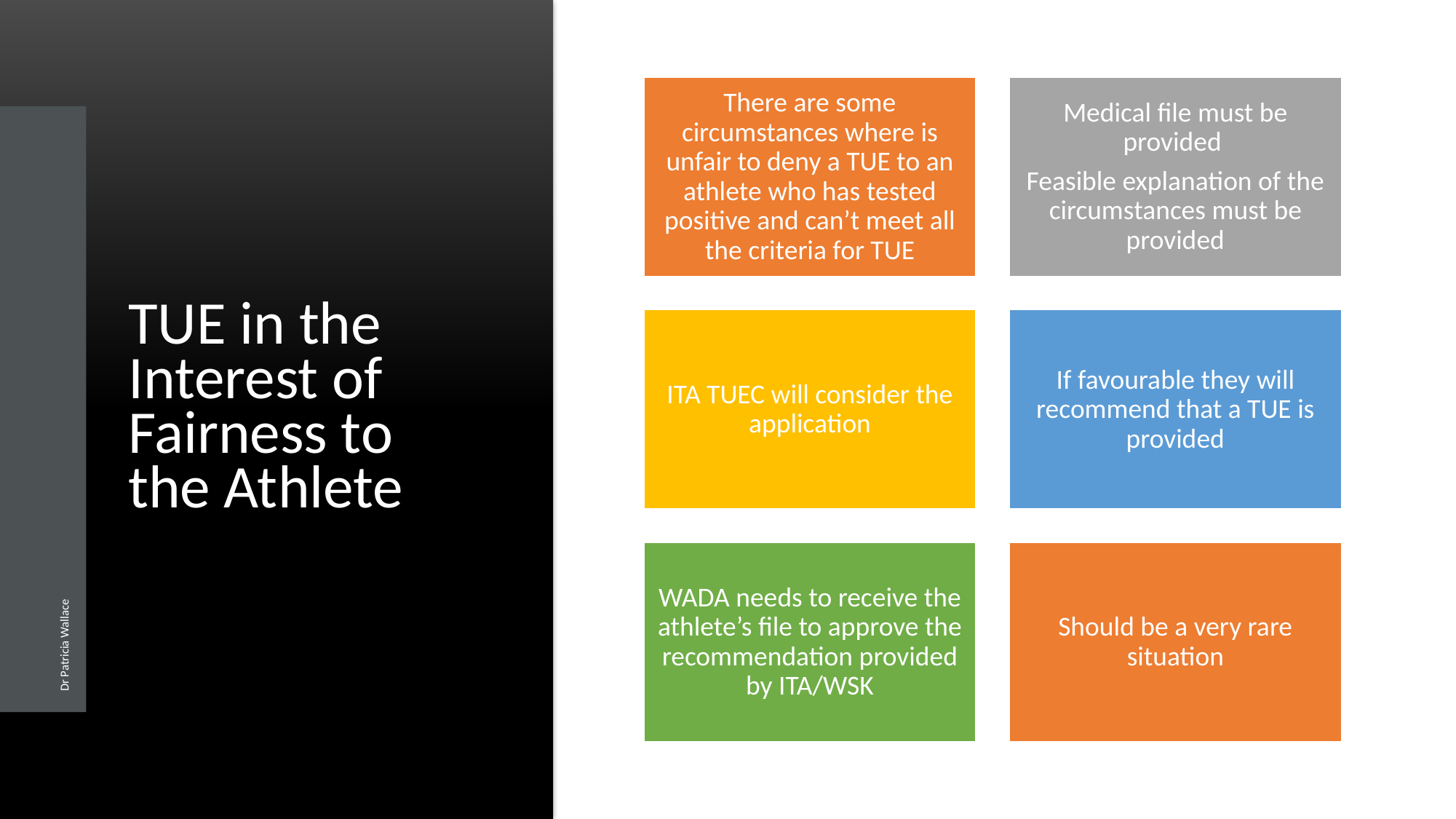

There are some circumstances where is unfair to deny a TUE to an athlete who has tested positive and can’t meet all the criteria for TUE
Medical file must be provided
Feasible explanation of the circumstances must be provided
ITA TUEC will consider the application
If favourable they will recommend that a TUE is provided
WADA needs to receive the athlete’s file to approve the recommendation provided by ITA/WSK
Should be a very rare situation
# TUE in the Interest of Fairness to the Athlete

Dr Patricia Wallace